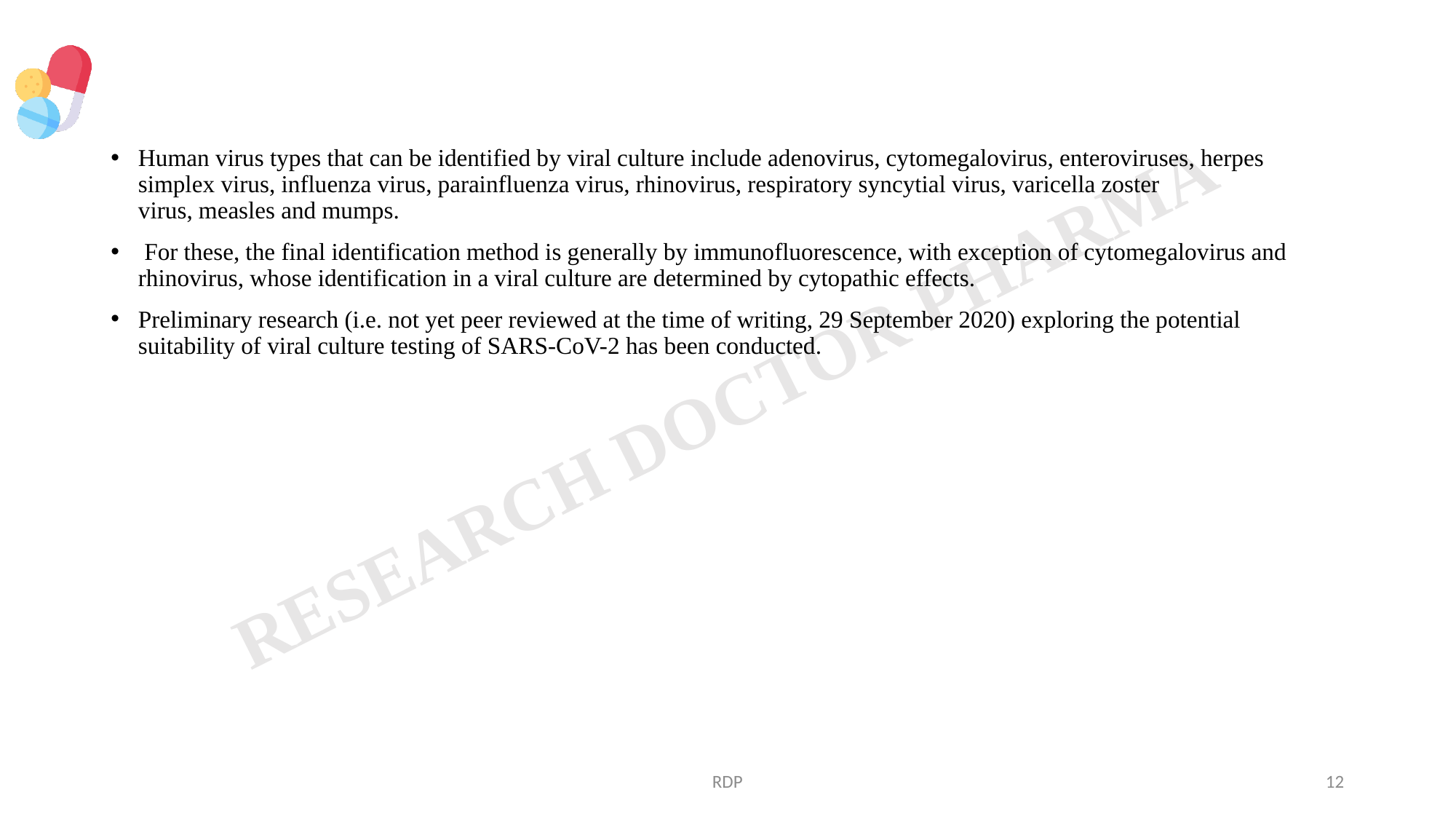

#

Human virus types that can be identified by viral culture include adenovirus, cytomegalovirus, enteroviruses, herpes simplex virus, influenza virus, parainfluenza virus, rhinovirus, respiratory syncytial virus, varicella zoster virus, measles and mumps.
 For these, the final identification method is generally by immunofluorescence, with exception of cytomegalovirus and rhinovirus, whose identification in a viral culture are determined by cytopathic effects.
Preliminary research (i.e. not yet peer reviewed at the time of writing, 29 September 2020) exploring the potential suitability of viral culture testing of SARS-CoV-2 has been conducted.

RDP
12